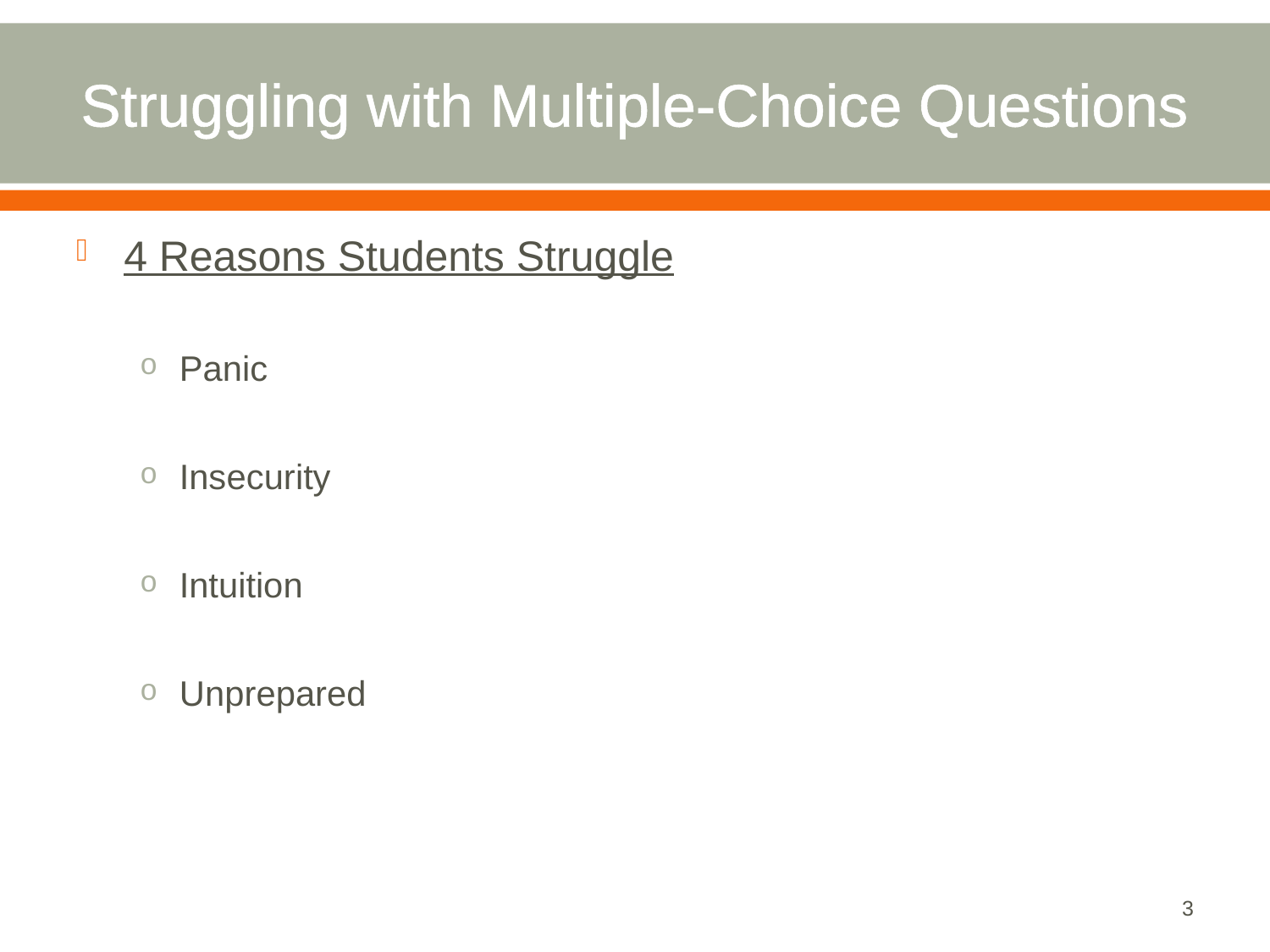

# Struggling with Multiple-Choice Questions
4 Reasons Students Struggle

Panic

Insecurity

Intuition

Unprepared
3